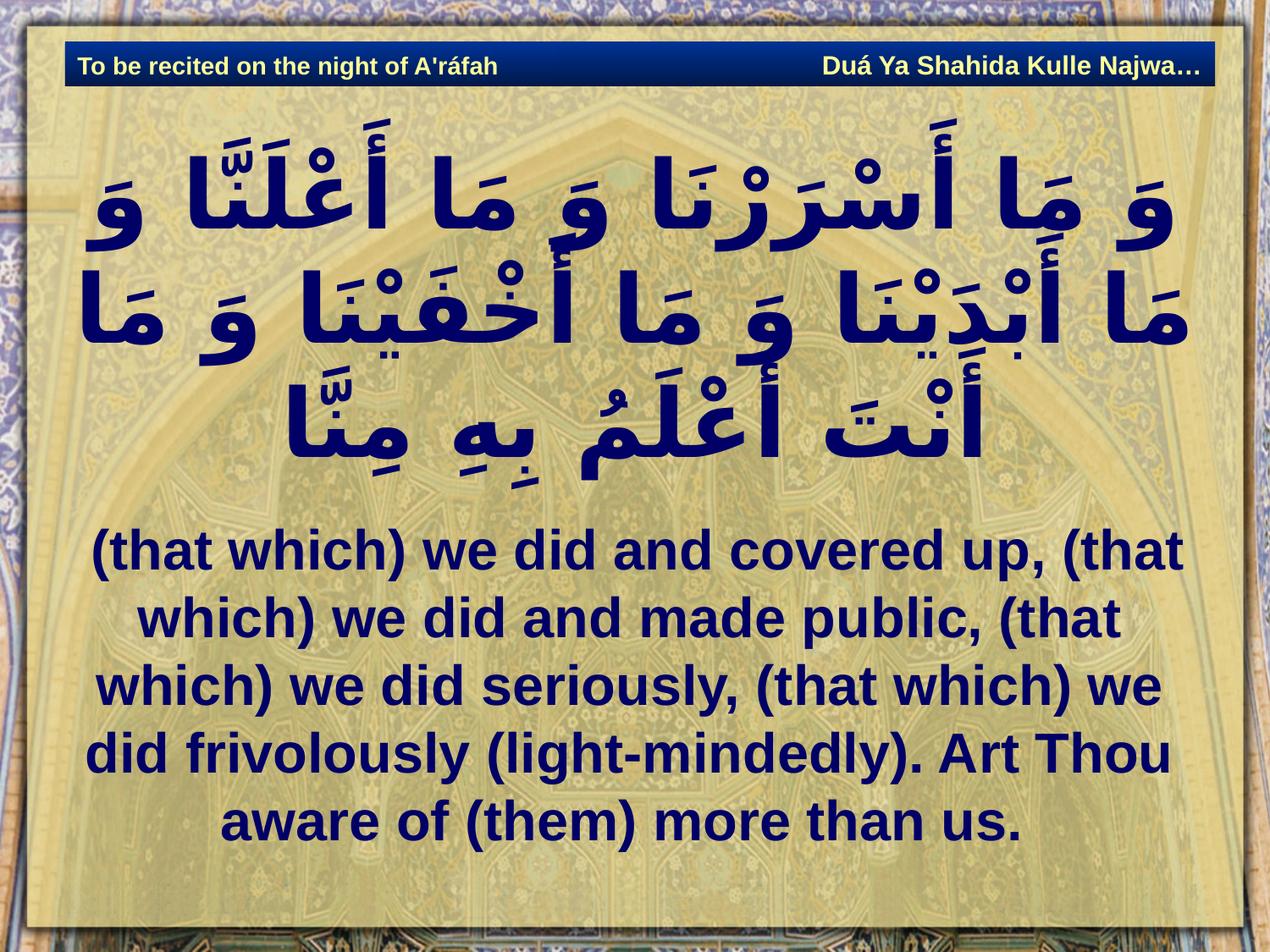

Duá Ya Shahida Kulle Najwa…
To be recited on the night of A'ráfah
# وَ مَا أَسْرَرْنَا وَ مَا أَعْلَنَّا وَ مَا أَبْدَيْنَا وَ مَا أَخْفَيْنَا وَ مَا أَنْتَ أَعْلَمُ بِهِ مِنَّا
 (that which) we did and covered up, (that which) we did and made public, (that which) we did seriously, (that which) we did frivolously (light-mindedly). Art Thou aware of (them) more than us.